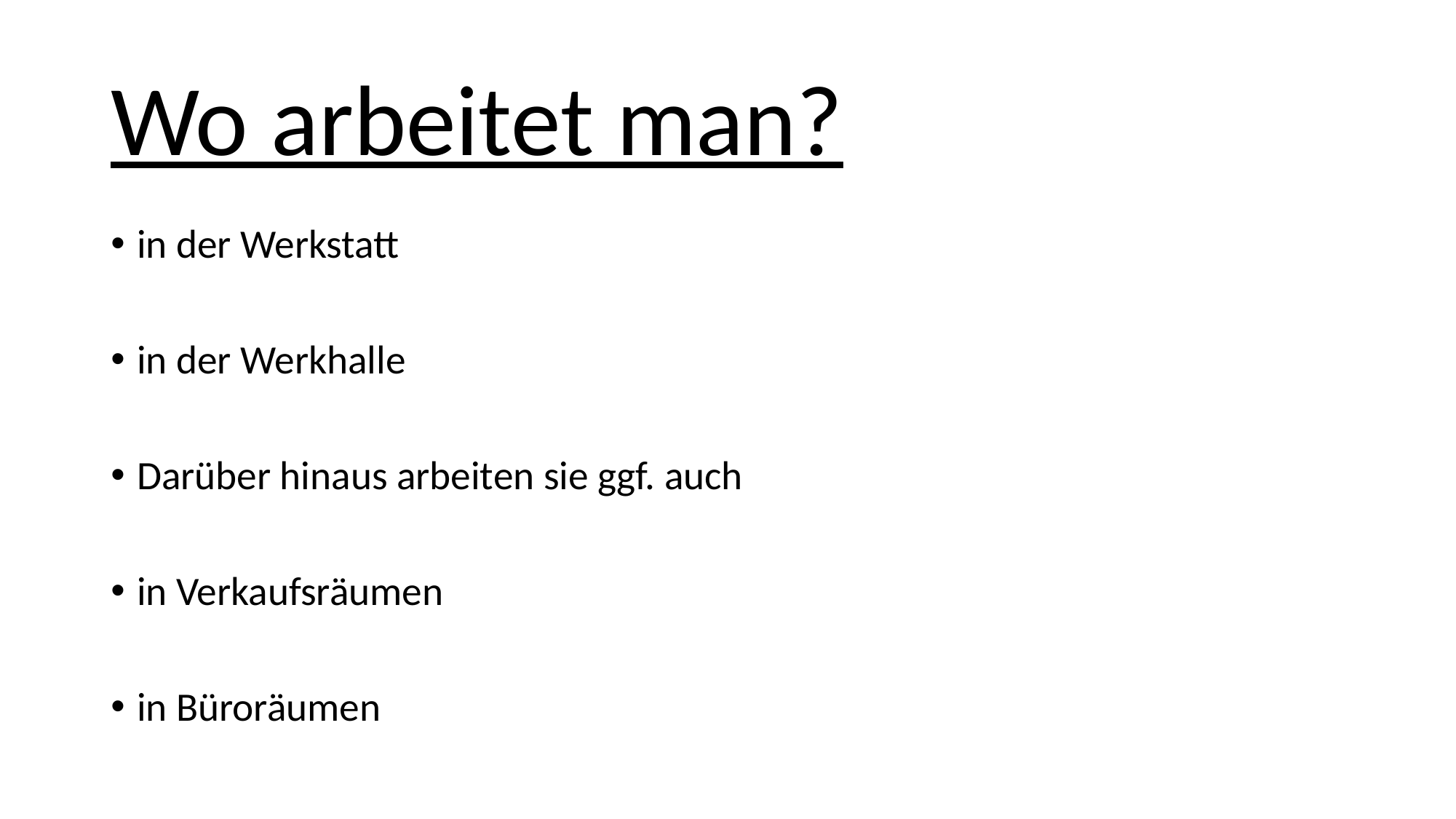

# Wo arbeitet man?
in der Werkstatt

in der Werkhalle

Darüber hinaus arbeiten sie ggf. auch

in Verkaufsräumen

in Büroräumen